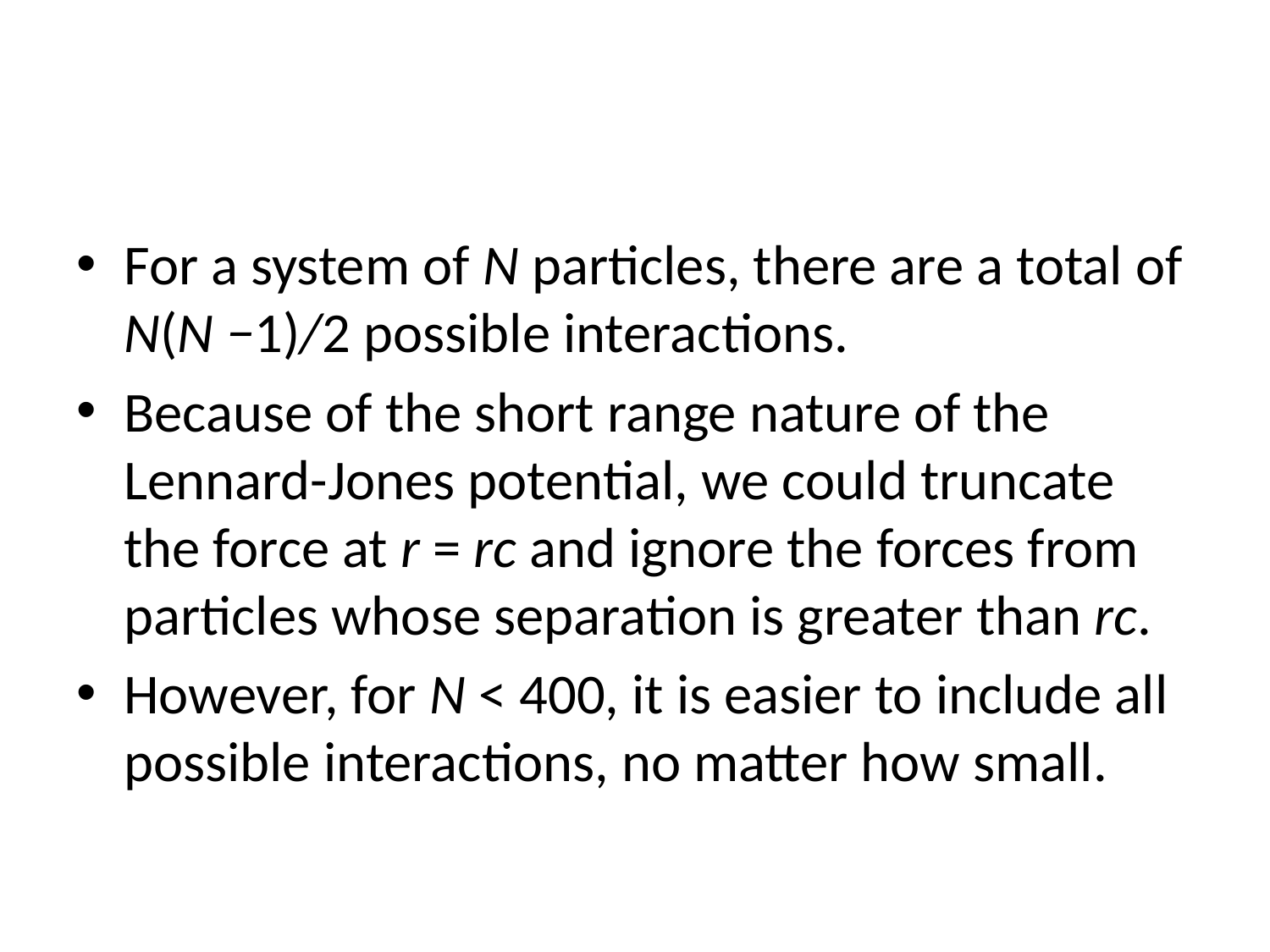

#
For a system of N particles, there are a total of N(N −1)/2 possible interactions.
Because of the short range nature of the Lennard-Jones potential, we could truncate the force at r = rc and ignore the forces from particles whose separation is greater than rc.
However, for N < 400, it is easier to include all possible interactions, no matter how small.